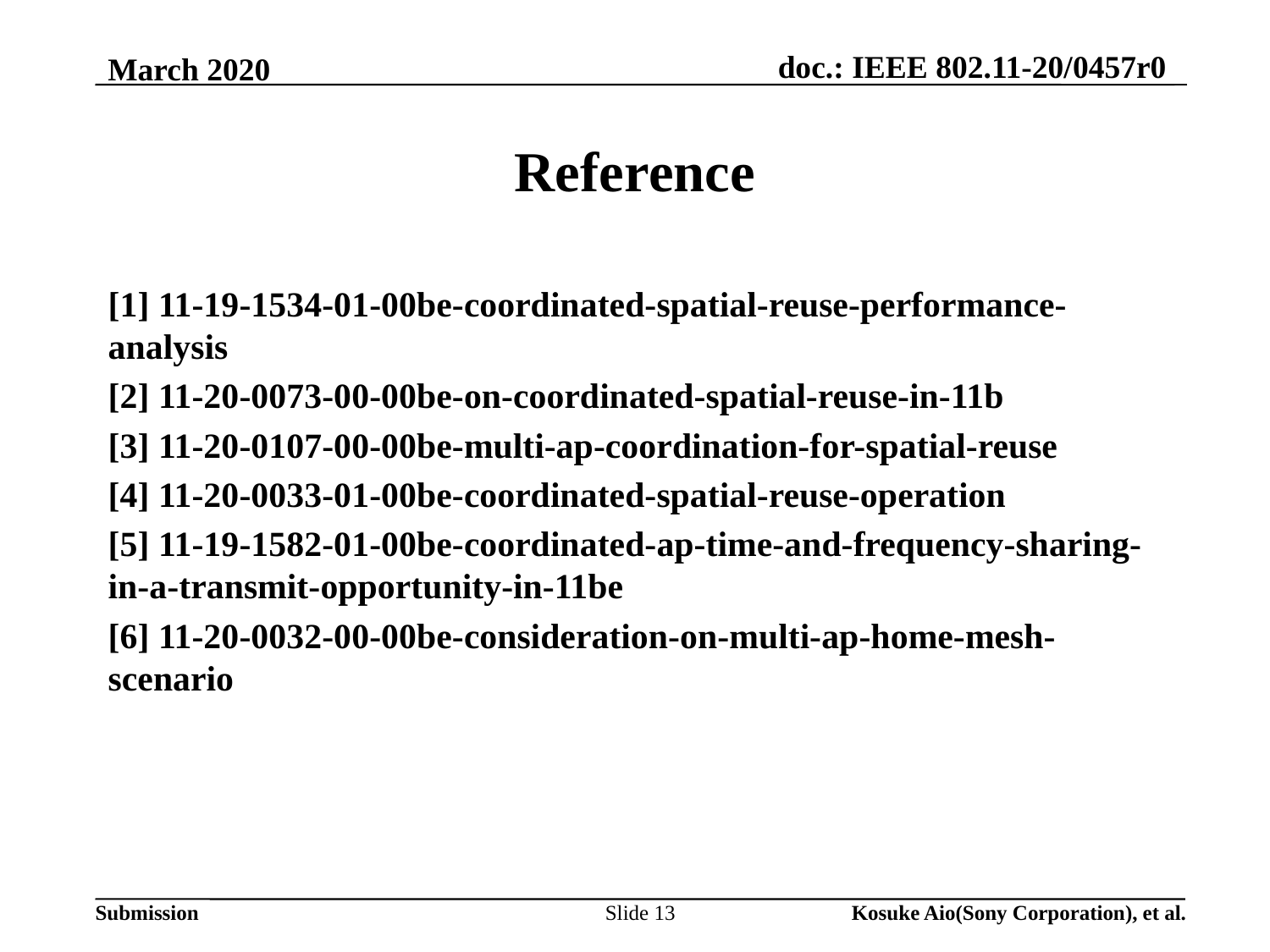

# Reference
[1] 11-19-1534-01-00be-coordinated-spatial-reuse-performance-analysis
[2] 11-20-0073-00-00be-on-coordinated-spatial-reuse-in-11b
[3] 11-20-0107-00-00be-multi-ap-coordination-for-spatial-reuse
[4] 11-20-0033-01-00be-coordinated-spatial-reuse-operation
[5] 11-19-1582-01-00be-coordinated-ap-time-and-frequency-sharing-in-a-transmit-opportunity-in-11be
[6] 11-20-0032-00-00be-consideration-on-multi-ap-home-mesh-scenario
Slide 13
Kosuke Aio(Sony Corporation), et al.